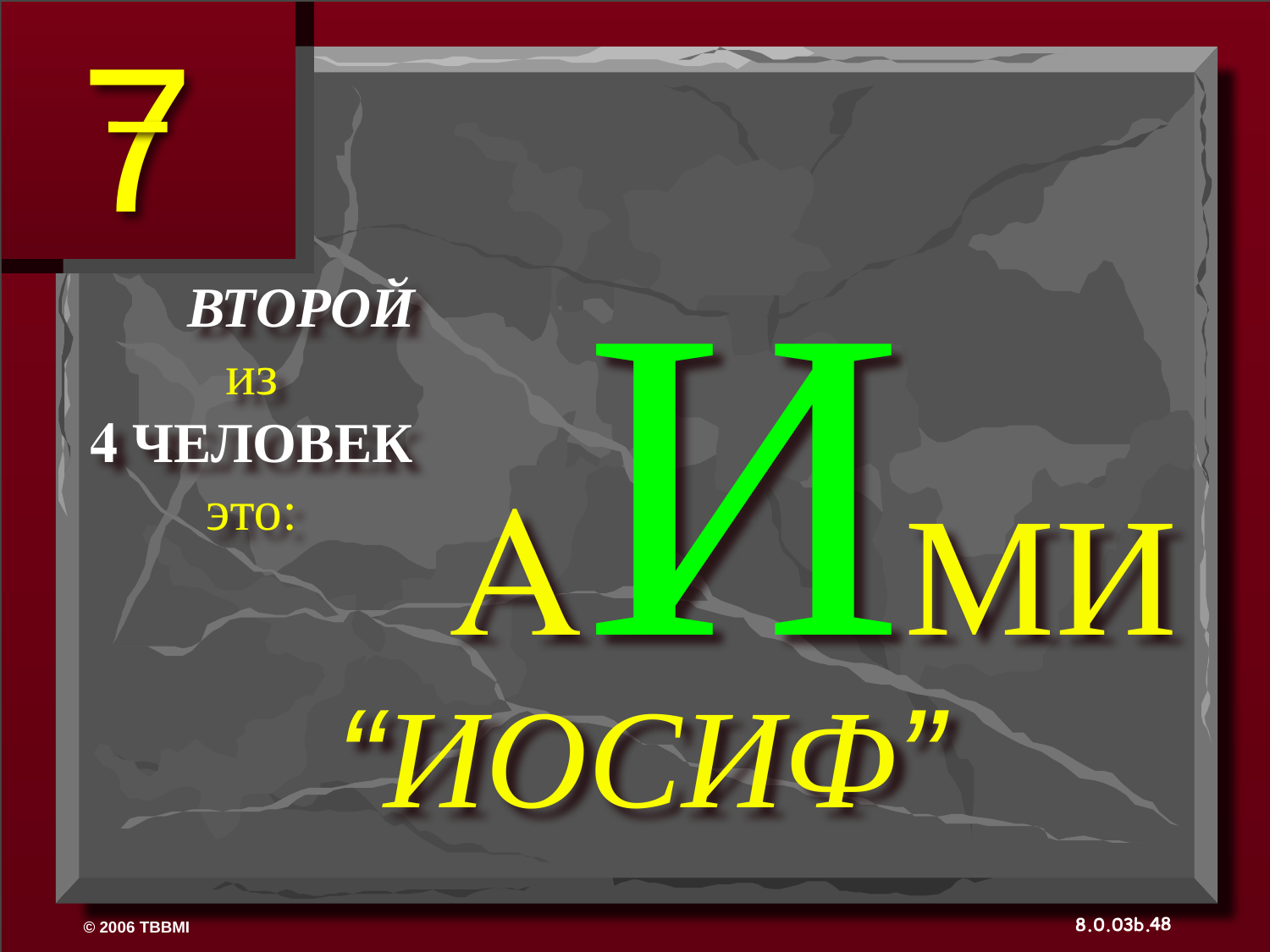

AИМИ
       ВТОРОЙ
из
4 ЧЕЛОВЕК
это:

“ИОСИФ”
48